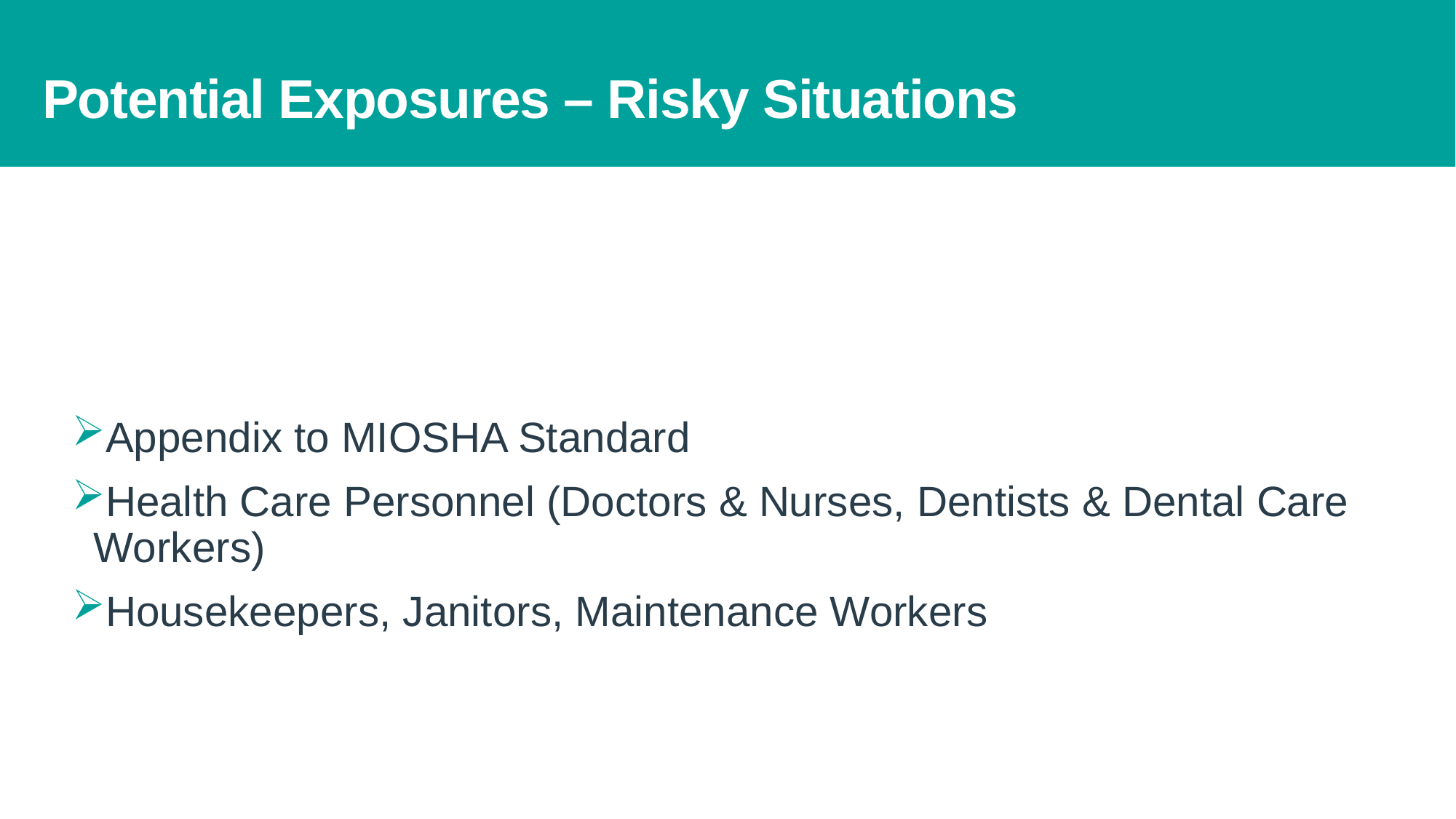

# Potential Exposures – Risky Situations
Appendix to MIOSHA Standard
Health Care Personnel (Doctors & Nurses, Dentists & Dental Care Workers)
Housekeepers, Janitors, Maintenance Workers